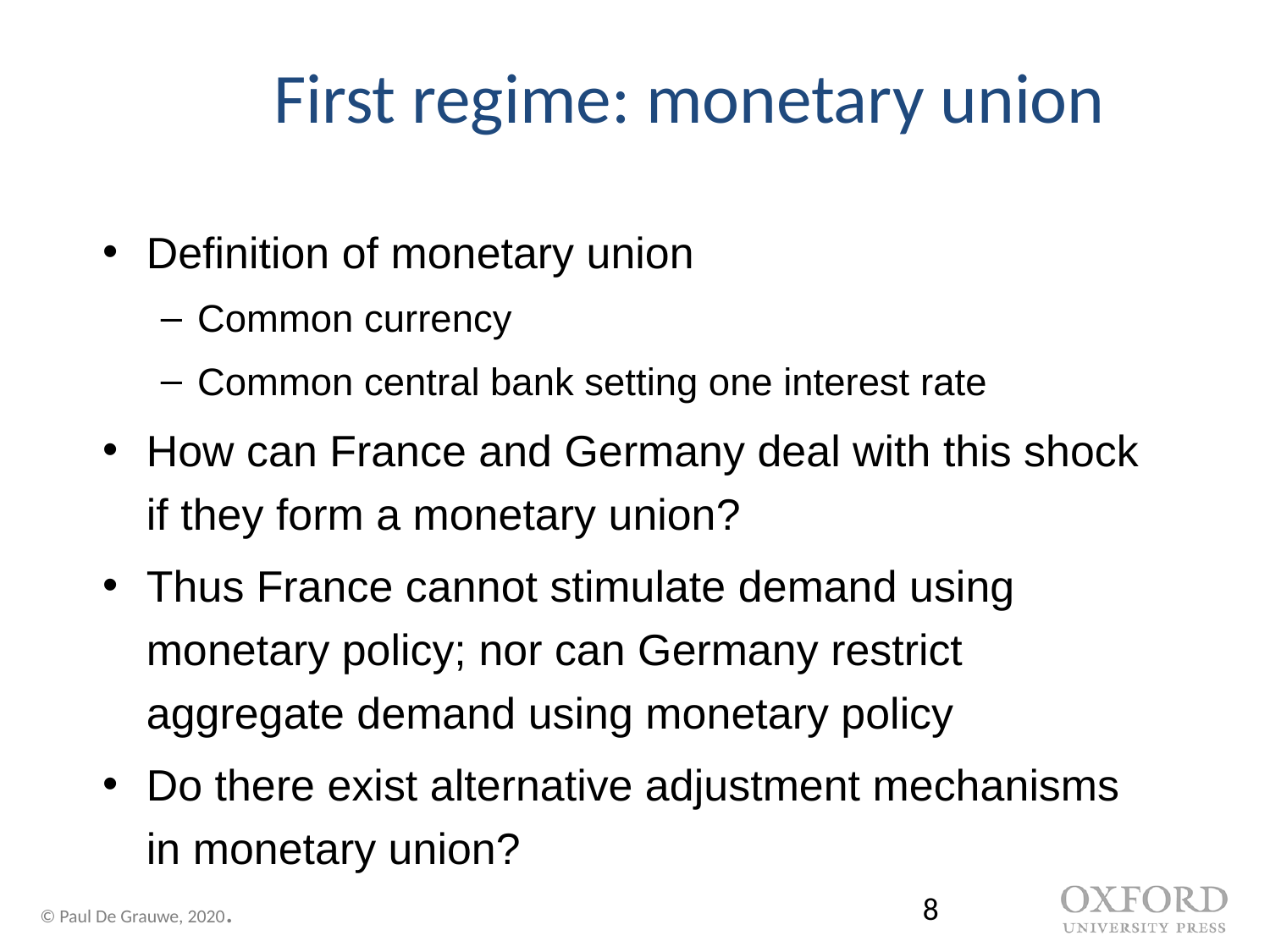

First regime: monetary union
Definition of monetary union
Common currency
Common central bank setting one interest rate
How can France and Germany deal with this shock if they form a monetary union?
Thus France cannot stimulate demand using monetary policy; nor can Germany restrict aggregate demand using monetary policy
Do there exist alternative adjustment mechanisms in monetary union?
8